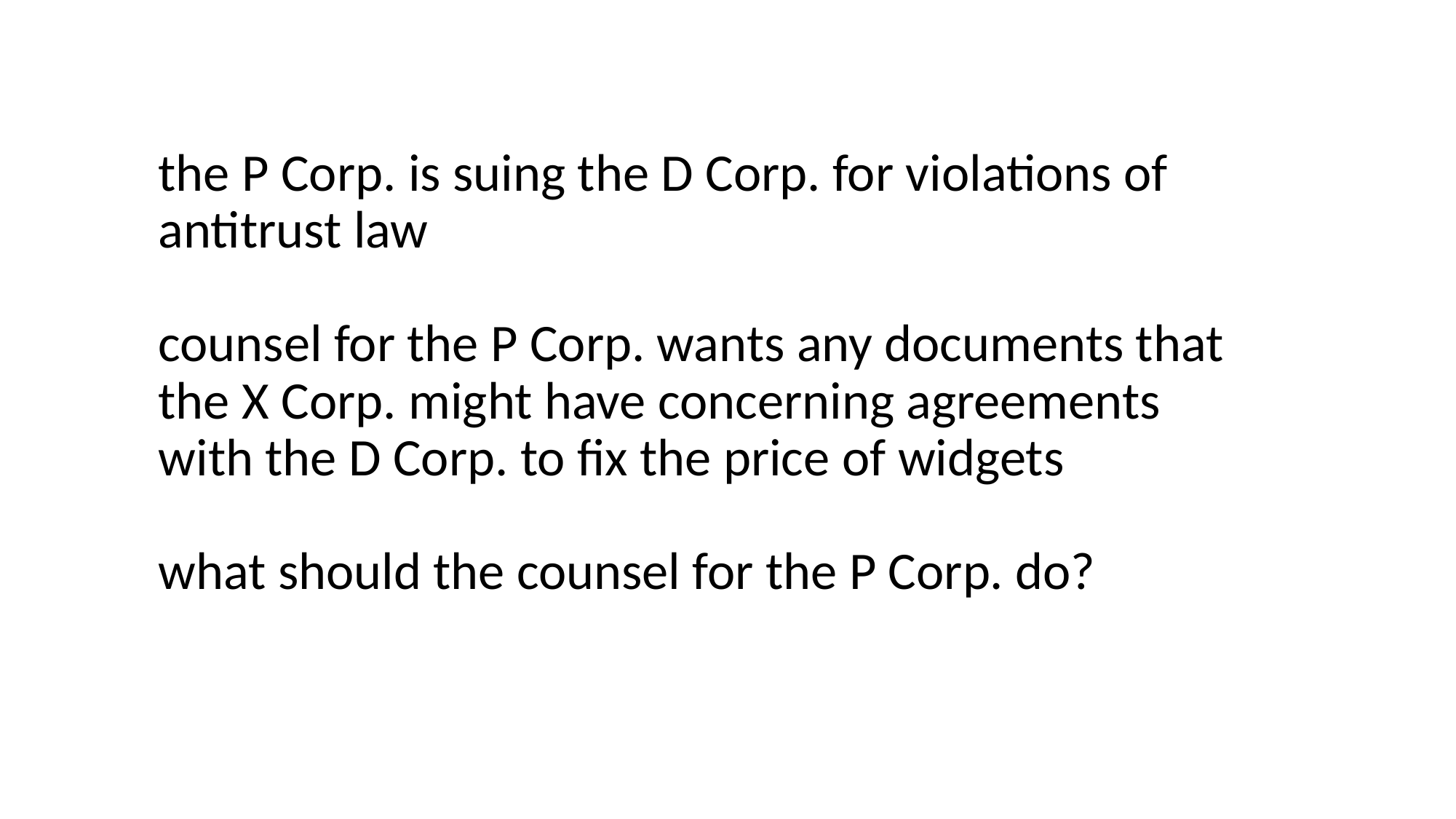

# the P Corp. is suing the D Corp. for violations of antitrust law counsel for the P Corp. wants any documents that the X Corp. might have concerning agreements with the D Corp. to fix the price of widgets what should the counsel for the P Corp. do?